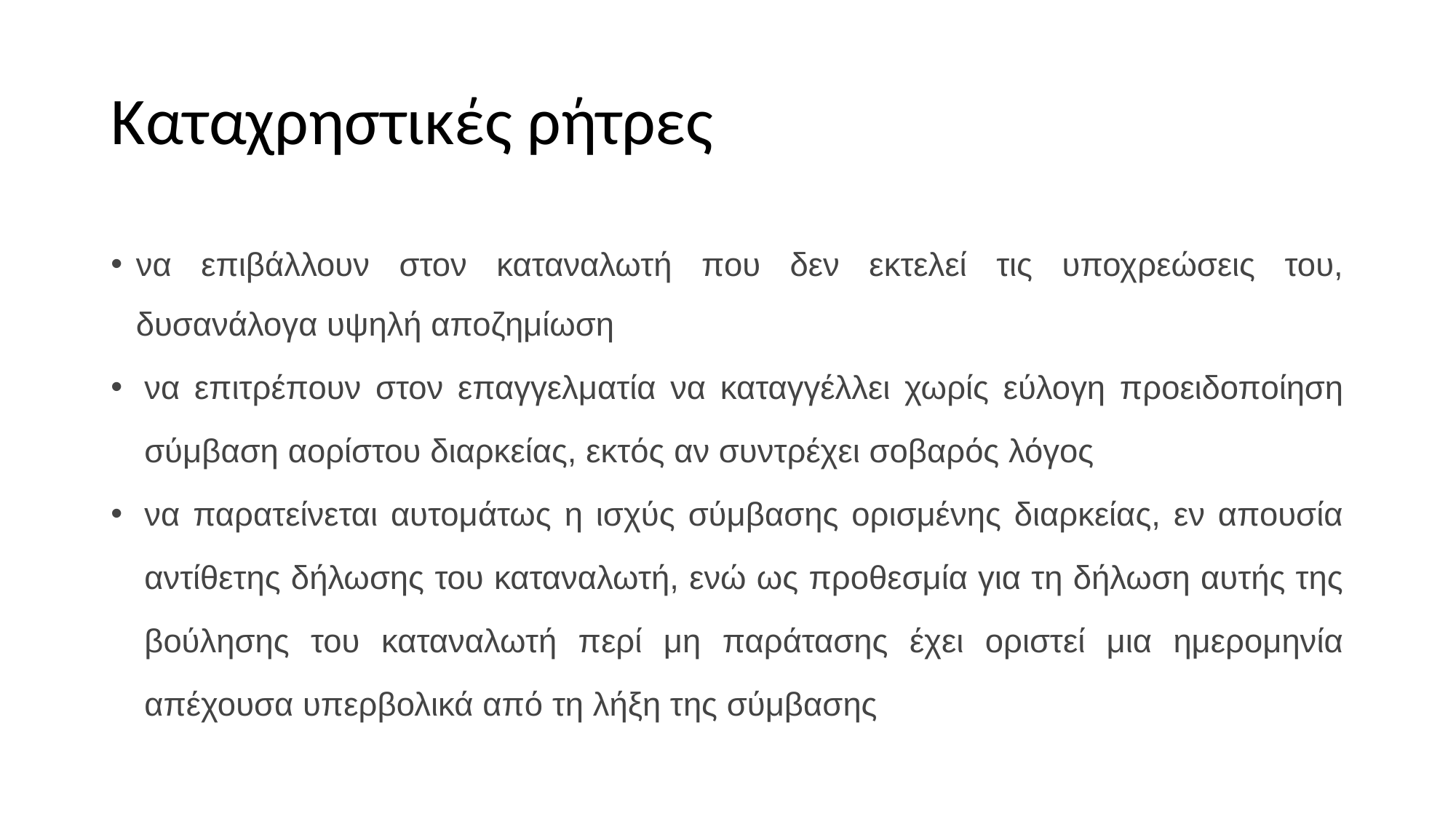

# Καταχρηστικές ρήτρες
να επιβάλλουν στον καταναλωτή που δεν εκτελεί τις υποχρεώσεις του, δυσανάλογα υψηλή αποζημίωση
να επιτρέπουν στον επαγγελματία να καταγγέλλει χωρίς εύλογη προειδοποίηση σύμβαση αορίστου διαρκείας, εκτός αν συντρέχει σοβαρός λόγος
να παρατείνεται αυτομάτως η ισχύς σύμβασης ορισμένης διαρκείας, εν απουσία αντίθετης δήλωσης του καταναλωτή, ενώ ως προθεσμία για τη δήλωση αυτής της βούλησης του καταναλωτή περί μη παράτασης έχει οριστεί μια ημερομηνία απέχουσα υπερβολικά από τη λήξη της σύμβασης